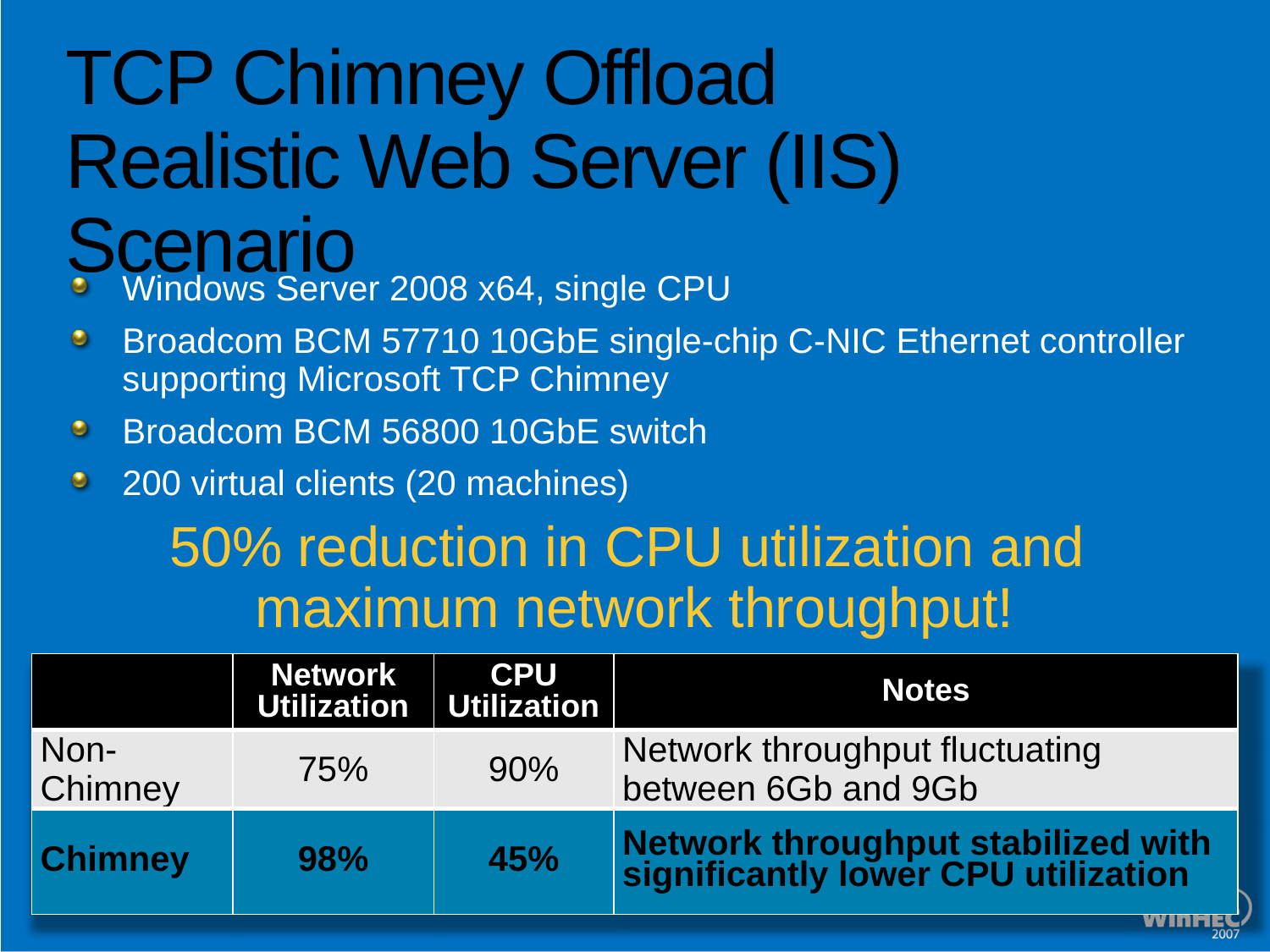

# TCP Chimney Offload Realistic Web Server (IIS) Scenario

Windows Server 2008 x64, single CPU
Broadcom BCM 57710 10GbE single-chip C-NIC Ethernet controller supporting Microsoft TCP Chimney
Broadcom BCM 56800 10GbE switch
200 virtual clients (20 machines)
50% reduction in CPU utilization and
maximum network throughput!
|  | Network Utilization | CPU Utilization | Notes |
| --- | --- | --- | --- |
| Non-Chimney | 75% | 90% | Network throughput fluctuating between 6Gb and 9Gb |
| Chimney | 98% | 45% | Network throughput stabilized with significantly lower CPU utilization |